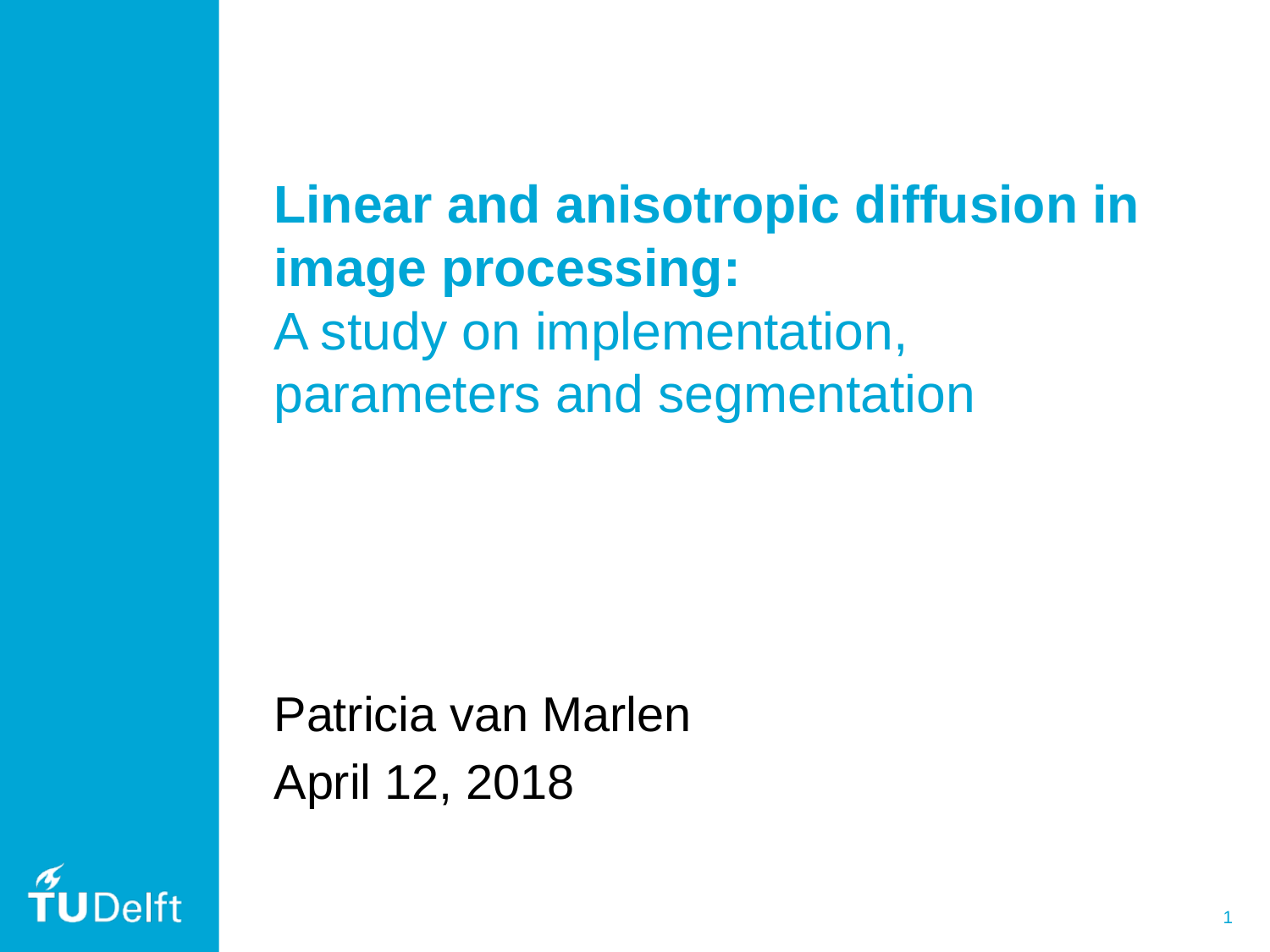

# Linear and anisotropic diffusion in image processing: A study on implementation, parameters and segmentation

Patricia van Marlen
April 12, 2018